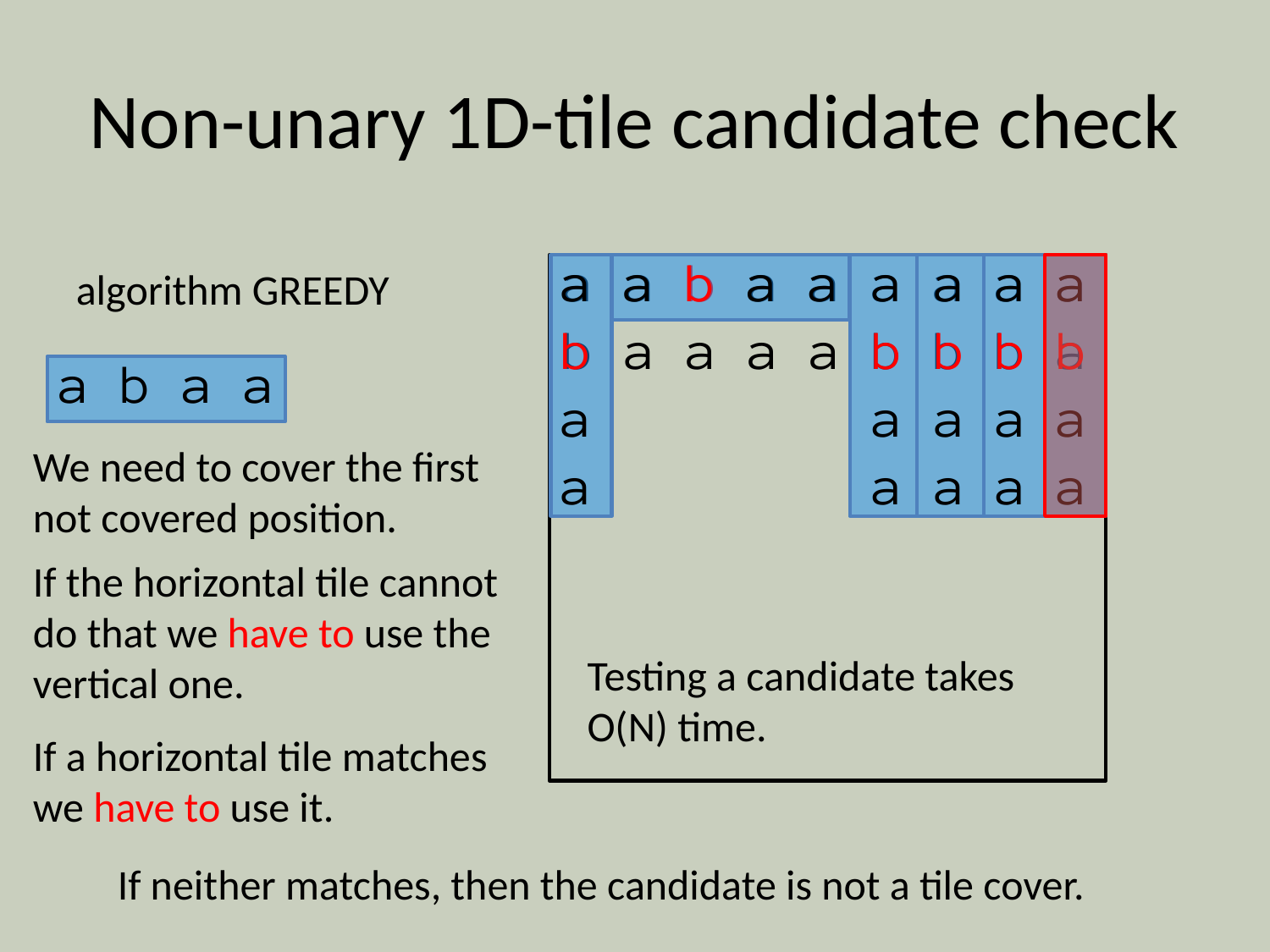

# Non-unary 1D-tile candidate check
a
b
a
a
a a b a a a a a a
b a a a a b b b a
a b a a
a
b
a
a
a
b
a
a
a
b
a
a
a
b
a
a

algorithm GREEDY
a b a a

We need to cover the first not covered position.
If the horizontal tile cannot do that we have to use the vertical one.
Testing a candidate takes O(N) time.
If a horizontal tile matches we have to use it.
If neither matches, then the candidate is not a tile cover.